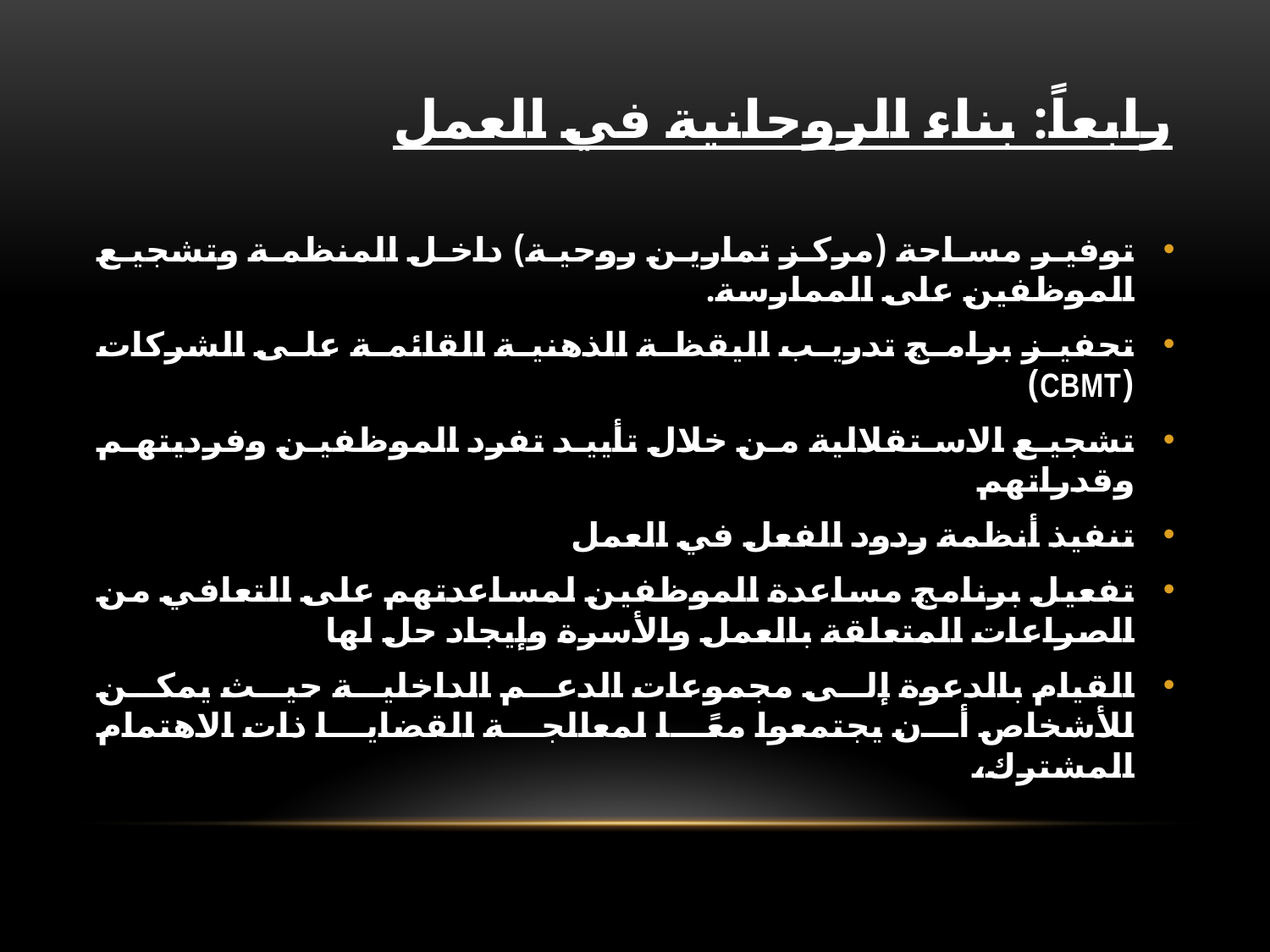

# رابعاً: بناء الروحانية في العمل
توفير مساحة (مركز تمارين روحية) داخل المنظمة وتشجيع الموظفين على الممارسة.
تحفيز برامج تدريب اليقظة الذهنية القائمة على الشركات (CBMT)
تشجيع الاستقلالية من خلال تأييد تفرد الموظفين وفرديتهم وقدراتهم
تنفيذ أنظمة ردود الفعل في العمل
تفعيل برنامج مساعدة الموظفين لمساعدتهم على التعافي من الصراعات المتعلقة بالعمل والأسرة وإيجاد حل لها
القيام بالدعوة إلى مجموعات الدعم الداخلية حيث يمكن للأشخاص أن يجتمعوا معًا لمعالجة القضايا ذات الاهتمام المشترك،